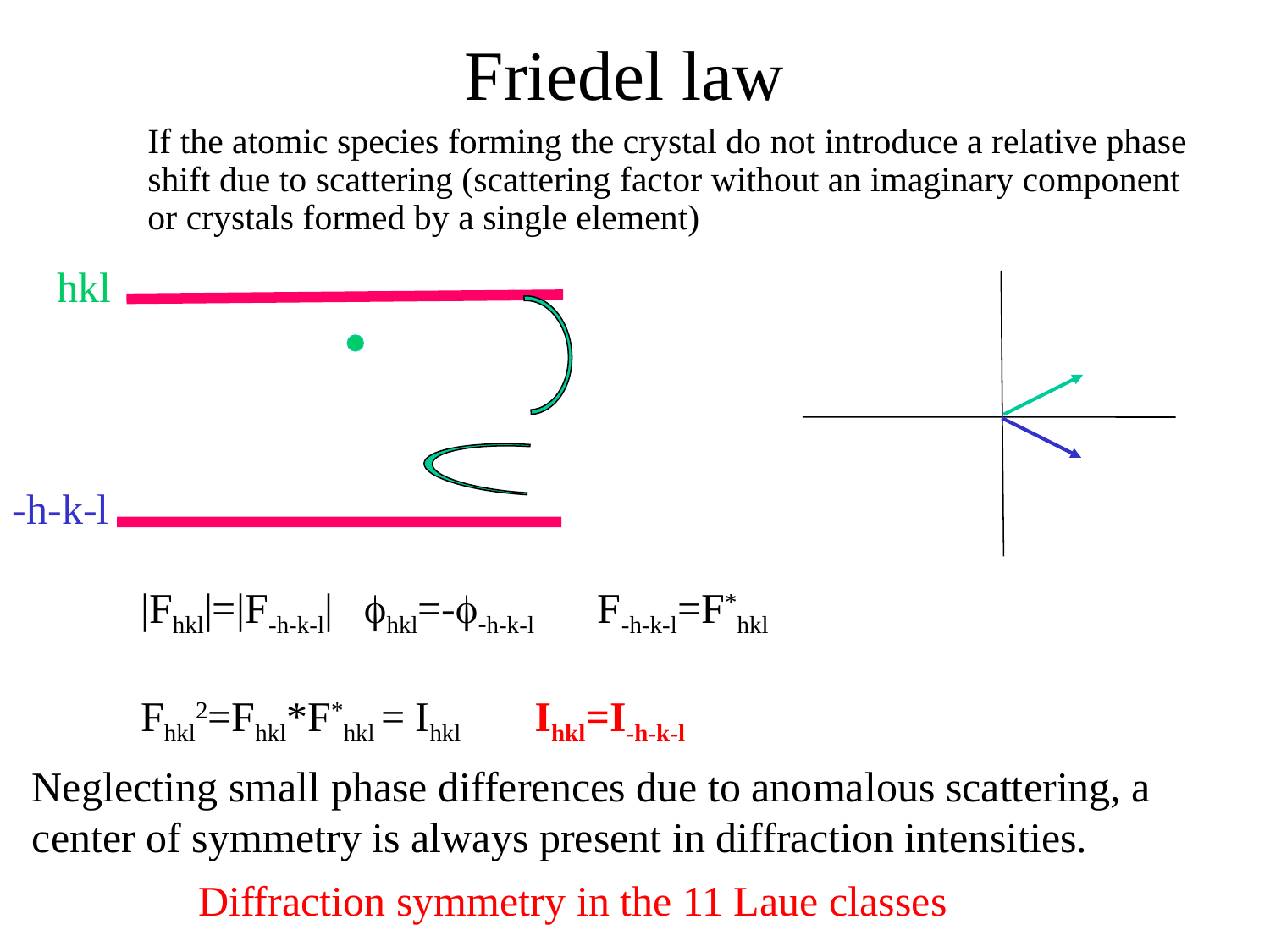

# Friedel law
	If the atomic species forming the crystal do not introduce a relative phase shift due to scattering (scattering factor without an imaginary component or crystals formed by a single element)
hkl

-h-k-l
|Fhkl|=|F-h-k-l|   φhkl=-φ−h-k-l      F-h-k-l=F*hkl

Fhkl2=Fhkl*F*hkl = Ihkl            Ihkl=I-h-k-l
Neglecting small phase differences due to anomalous scattering, a center of symmetry is always present in diffraction intensities.
Diffraction symmetry in the 11 Laue classes